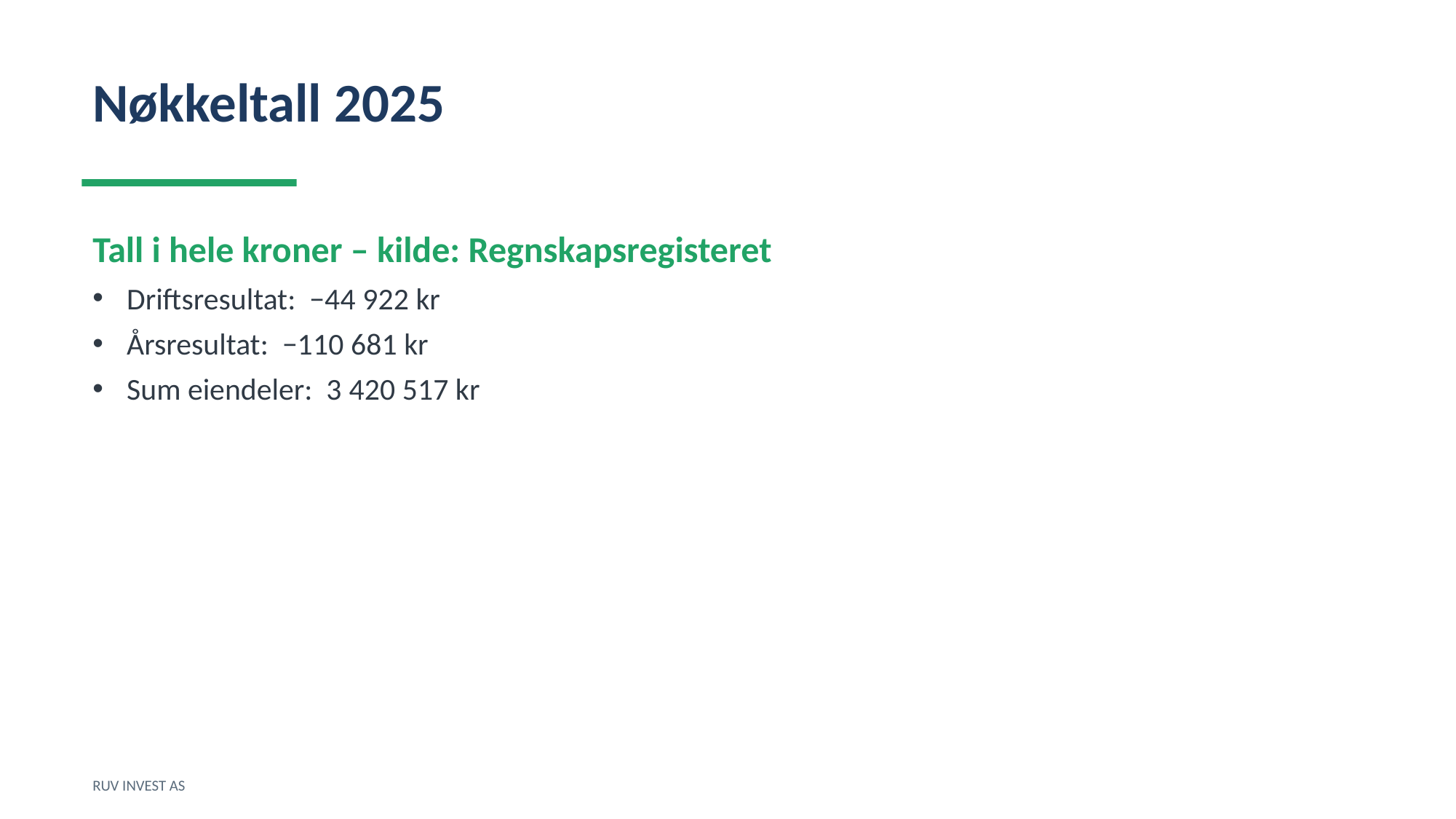

Nøkkeltall 2025

Tall i hele kroner – kilde: Regnskapsregisteret
Driftsresultat:  −44 922 kr
Årsresultat:  −110 681 kr
Sum eiendeler:  3 420 517 kr
RUV INVEST AS